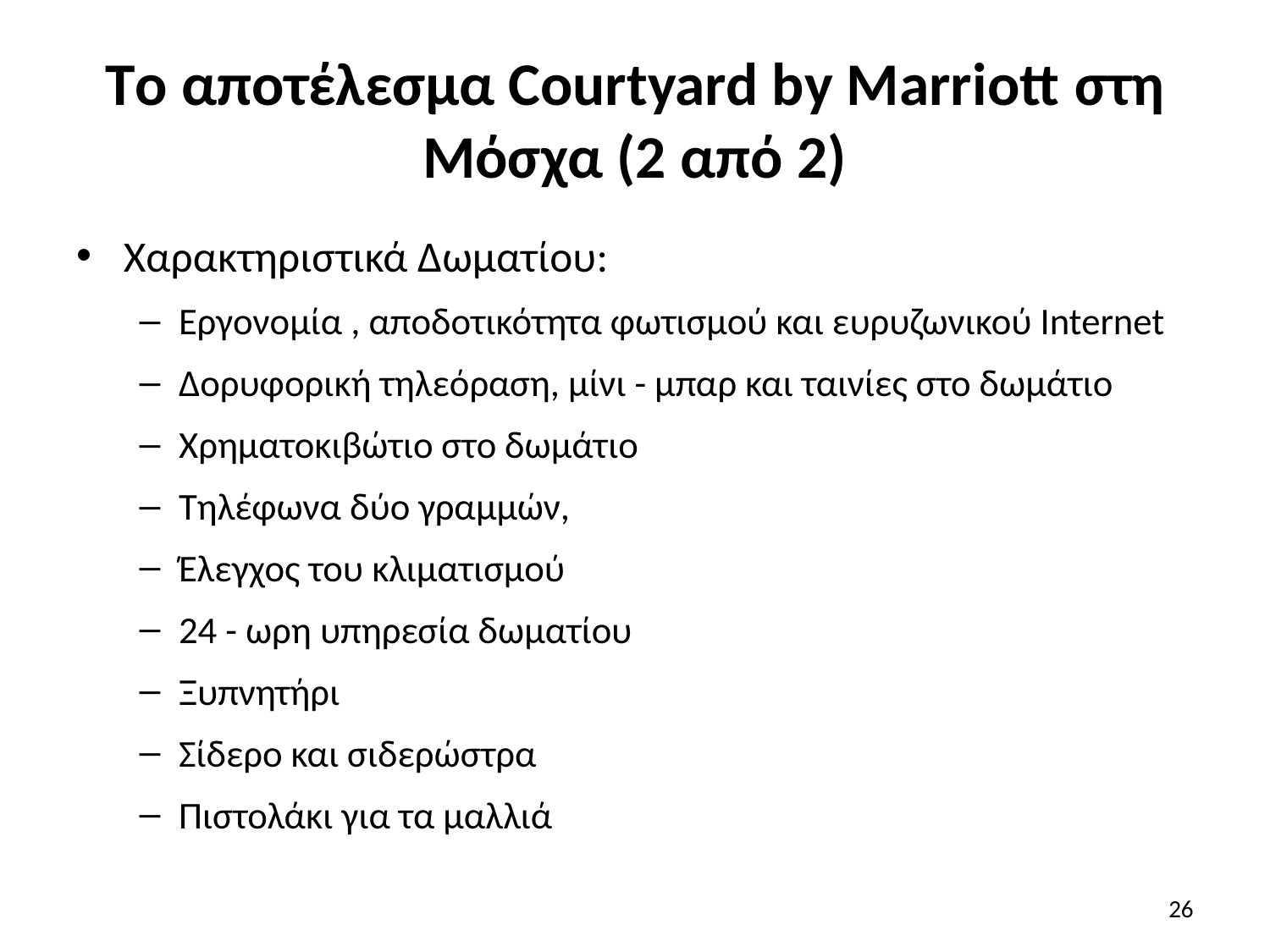

# Το αποτέλεσμα Courtyard by Marriott στη Μόσχα (2 από 2)
Χαρακτηριστικά Δωματίου:
Εργονομία , αποδοτικότητα φωτισμού και ευρυζωνικού Internet
Δορυφορική τηλεόραση, μίνι - μπαρ και ταινίες στο δωμάτιο
Χρηματοκιβώτιο στο δωμάτιο
Τηλέφωνα δύο γραμμών,
Έλεγχος του κλιματισμού
24 - ωρη υπηρεσία δωματίου
Ξυπνητήρι
Σίδερο και σιδερώστρα
Πιστολάκι για τα μαλλιά
26